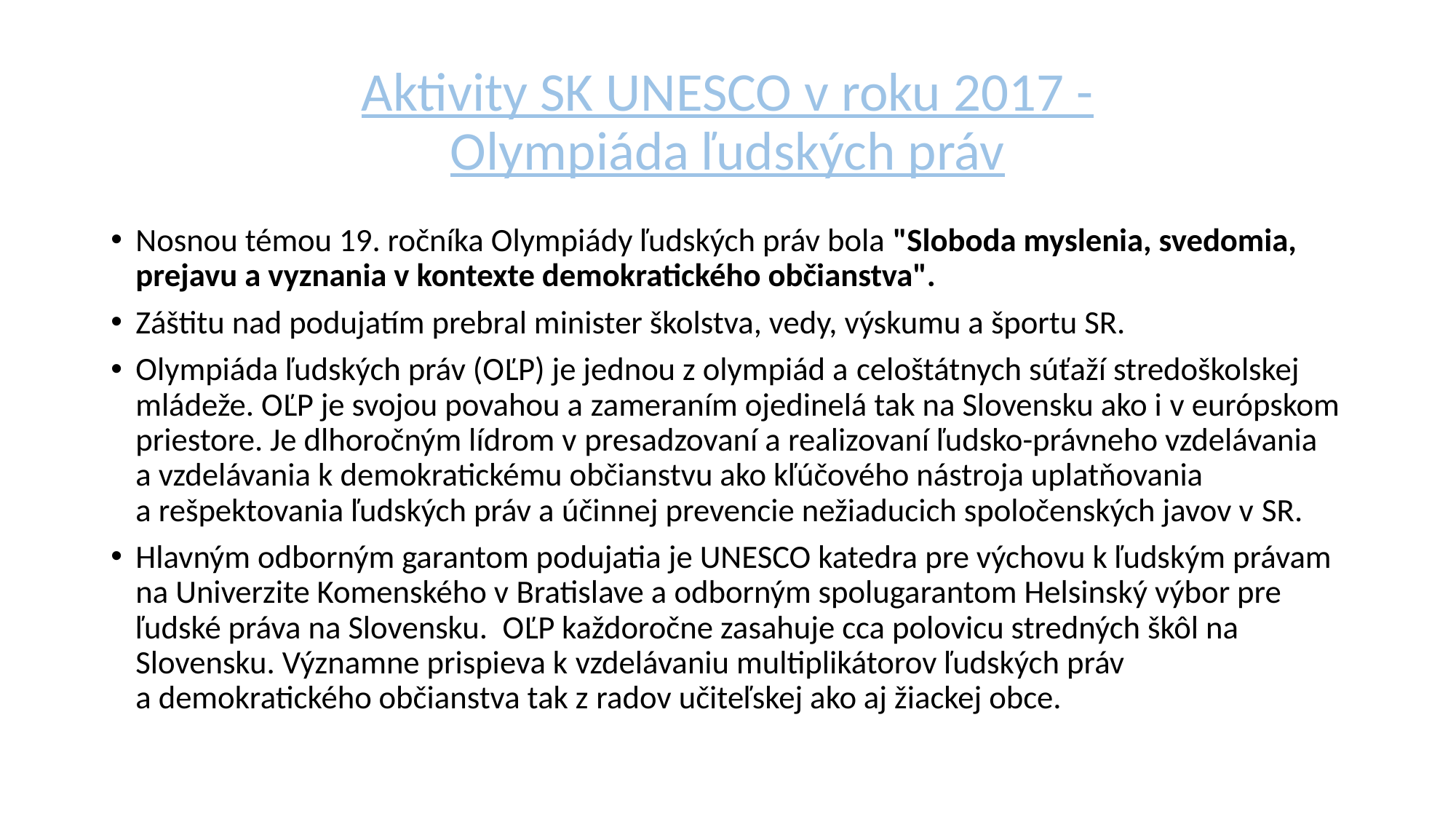

# Aktivity SK UNESCO v roku 2017 - Olympiáda ľudských práv
Nosnou témou 19. ročníka Olympiády ľudských práv bola "Sloboda myslenia, svedomia, prejavu a vyznania v kontexte demokratického občianstva".
Záštitu nad podujatím prebral minister školstva, vedy, výskumu a športu SR.
Olympiáda ľudských práv (OĽP) je jednou z olympiád a celoštátnych súťaží stredoškolskej mládeže. OĽP je svojou povahou a zameraním ojedinelá tak na Slovensku ako i v európskom priestore. Je dlhoročným lídrom v presadzovaní a realizovaní ľudsko-právneho vzdelávania a vzdelávania k demokratickému občianstvu ako kľúčového nástroja uplatňovania a rešpektovania ľudských práv a účinnej prevencie nežiaducich spoločenských javov v SR.
Hlavným odborným garantom podujatia je UNESCO katedra pre výchovu k ľudským právam na Univerzite Komenského v Bratislave a odborným spolugarantom Helsinský výbor pre ľudské práva na Slovensku.  OĽP každoročne zasahuje cca polovicu stredných škôl na Slovensku. Významne prispieva k vzdelávaniu multiplikátorov ľudských práv a demokratického občianstva tak z radov učiteľskej ako aj žiackej obce.